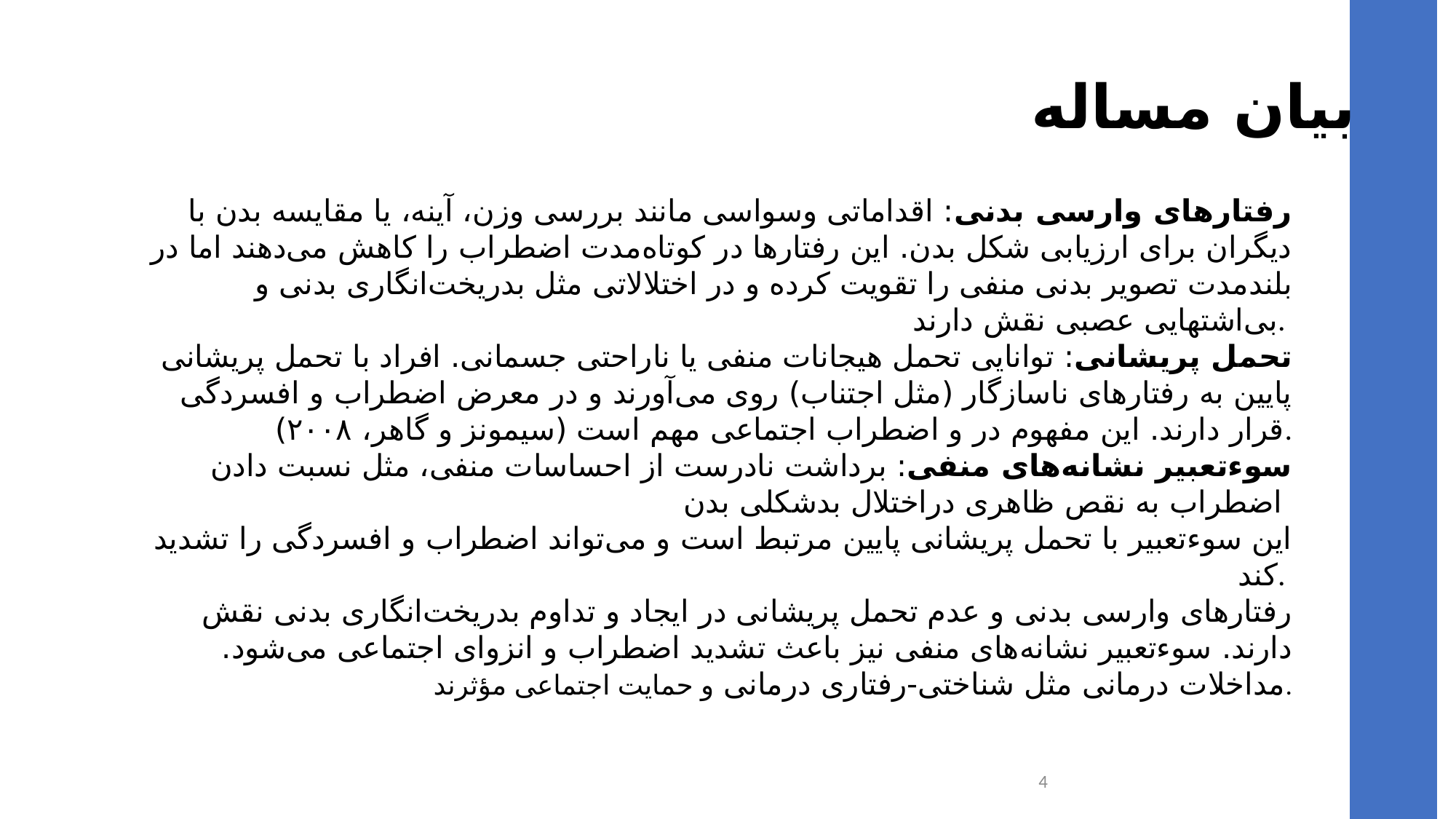

بیان مساله
رفتارهای وارسی بدنی: اقداماتی وسواسی مانند بررسی وزن، آینه، یا مقایسه بدن با دیگران برای ارزیابی شکل بدن. این رفتارها در کوتاه‌مدت اضطراب را کاهش می‌دهند اما در بلندمدت تصویر بدنی منفی را تقویت کرده و در اختلالاتی مثل بدریخت‌انگاری بدنی و بی‌اشتهایی عصبی نقش دارند.
تحمل پریشانی: توانایی تحمل هیجانات منفی یا ناراحتی جسمانی. افراد با تحمل پریشانی پایین به رفتارهای ناسازگار (مثل اجتناب) روی می‌آورند و در معرض اضطراب و افسردگی قرار دارند. این مفهوم در و اضطراب اجتماعی مهم است (سیمونز و گاهر، ۲۰۰۸).
سوءتعبیر نشانه‌های منفی: برداشت نادرست از احساسات منفی، مثل نسبت دادن اضطراب به نقص ظاهری دراختلال بدشکلی بدن
این سوءتعبیر با تحمل پریشانی پایین مرتبط است و می‌تواند اضطراب و افسردگی را تشدید کند.
رفتارهای وارسی بدنی و عدم تحمل پریشانی در ایجاد و تداوم بدریخت‌انگاری بدنی نقش دارند. سوءتعبیر نشانه‌های منفی نیز باعث تشدید اضطراب و انزوای اجتماعی می‌شود. مداخلات درمانی مثل شناختی-رفتاری درمانی و حمایت اجتماعی مؤثرند.

4